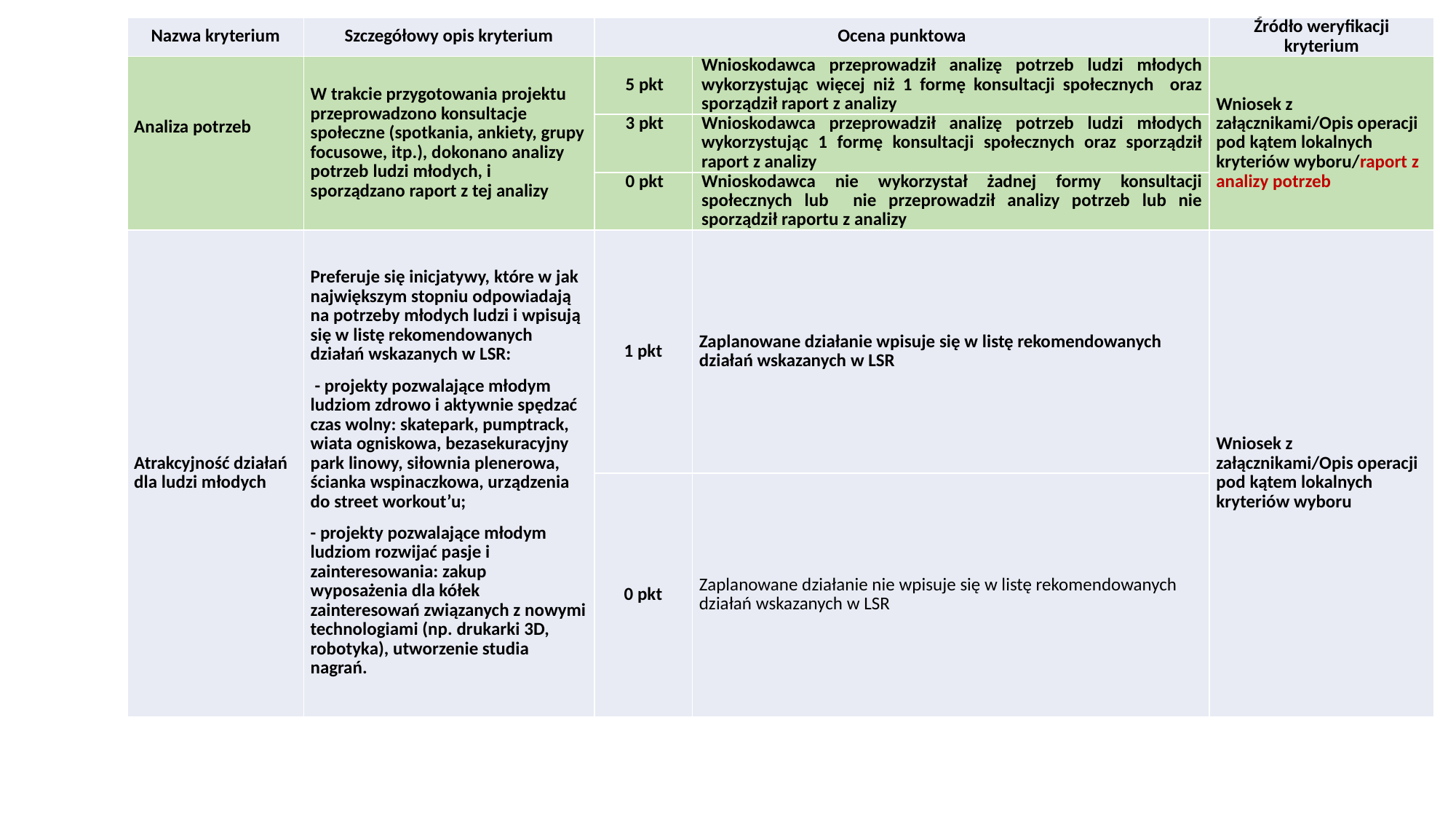

| Nazwa kryterium | Szczegółowy opis kryterium | Ocena punktowa |  | Źródło weryfikacji kryterium |
| --- | --- | --- | --- | --- |
| Analiza potrzeb | W trakcie przygotowania projektu przeprowadzono konsultacje społeczne (spotkania, ankiety, grupy focusowe, itp.), dokonano analizy potrzeb ludzi młodych, i sporządzano raport z tej analizy | 5 pkt | Wnioskodawca przeprowadził analizę potrzeb ludzi młodych wykorzystując więcej niż 1 formę konsultacji społecznych oraz sporządził raport z analizy | Wniosek z załącznikami/Opis operacji pod kątem lokalnych kryteriów wyboru/raport z analizy potrzeb |
|  |  | 3 pkt | Wnioskodawca przeprowadził analizę potrzeb ludzi młodych wykorzystując 1 formę konsultacji społecznych oraz sporządził raport z analizy |  |
|  |  | 0 pkt | Wnioskodawca nie wykorzystał żadnej formy konsultacji społecznych lub nie przeprowadził analizy potrzeb lub nie sporządził raportu z analizy |  |
| Atrakcyjność działań dla ludzi młodych | Preferuje się inicjatywy, które w jak największym stopniu odpowiadają na potrzeby młodych ludzi i wpisują się w listę rekomendowanych działań wskazanych w LSR: - projekty pozwalające młodym ludziom zdrowo i aktywnie spędzać czas wolny: skatepark, pumptrack, wiata ogniskowa, bezasekuracyjny park linowy, siłownia plenerowa, ścianka wspinaczkowa, urządzenia do street workout’u; - projekty pozwalające młodym ludziom rozwijać pasje i zainteresowania: zakup wyposażenia dla kółek zainteresowań związanych z nowymi technologiami (np. drukarki 3D, robotyka), utworzenie studia nagrań. | 1 pkt | Zaplanowane działanie wpisuje się w listę rekomendowanych działań wskazanych w LSR | Wniosek z załącznikami/Opis operacji pod kątem lokalnych kryteriów wyboru |
|  |  | 0 pkt | Zaplanowane działanie nie wpisuje się w listę rekomendowanych działań wskazanych w LSR |  |
# Lokalne kryteria wyboru
ania do 50.000 zł (min. 3 wnioski)